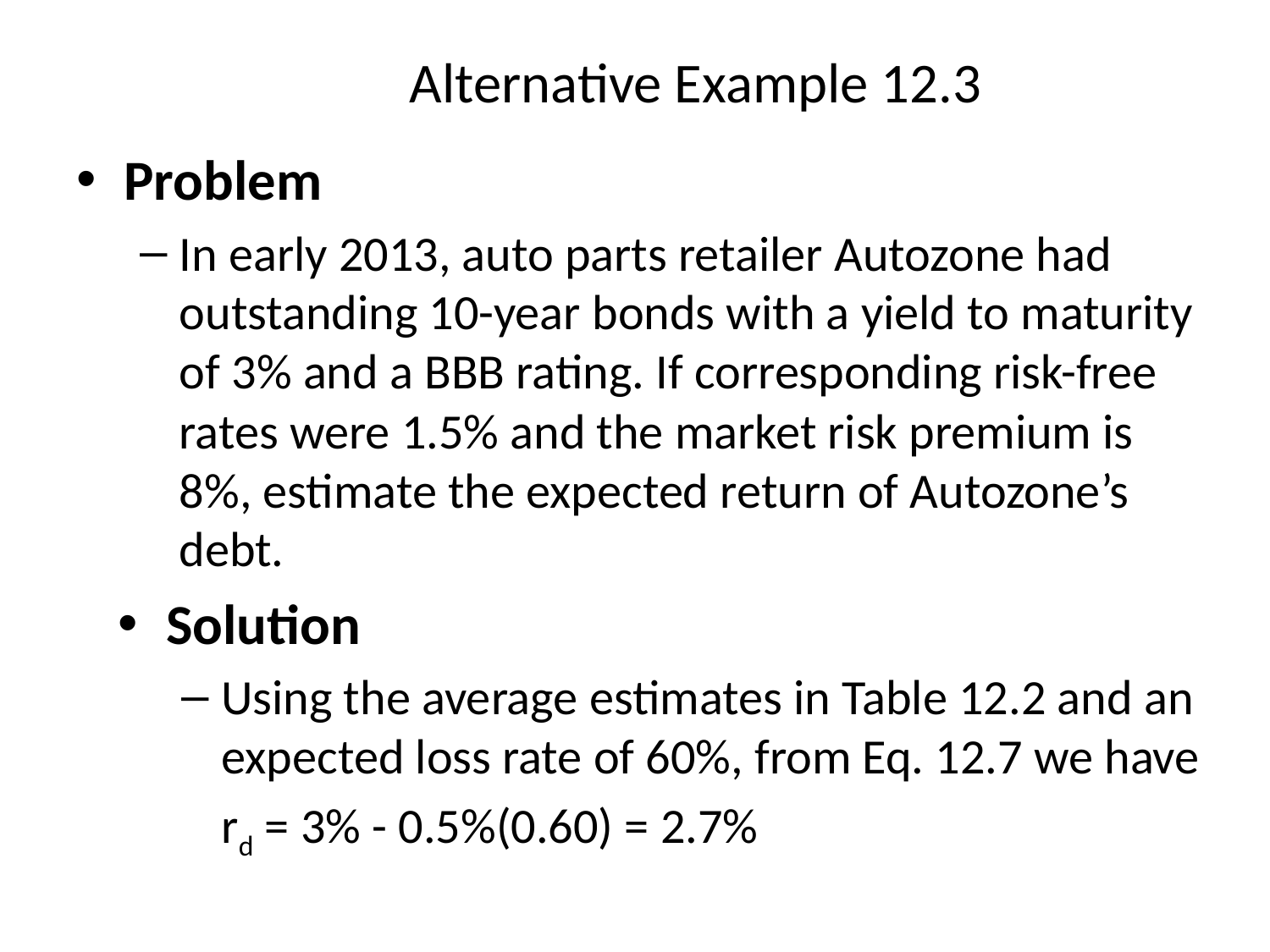

# Alternative Example 12.3
Problem
In early 2013, auto parts retailer Autozone had outstanding 10-year bonds with a yield to maturity of 3% and a BBB rating. If corresponding risk-free rates were 1.5% and the market risk premium is 8%, estimate the expected return of Autozone’s debt.
Solution
Using the average estimates in Table 12.2 and an expected loss rate of 60%, from Eq. 12.7 we have
	rd = 3% - 0.5%(0.60) = 2.7%